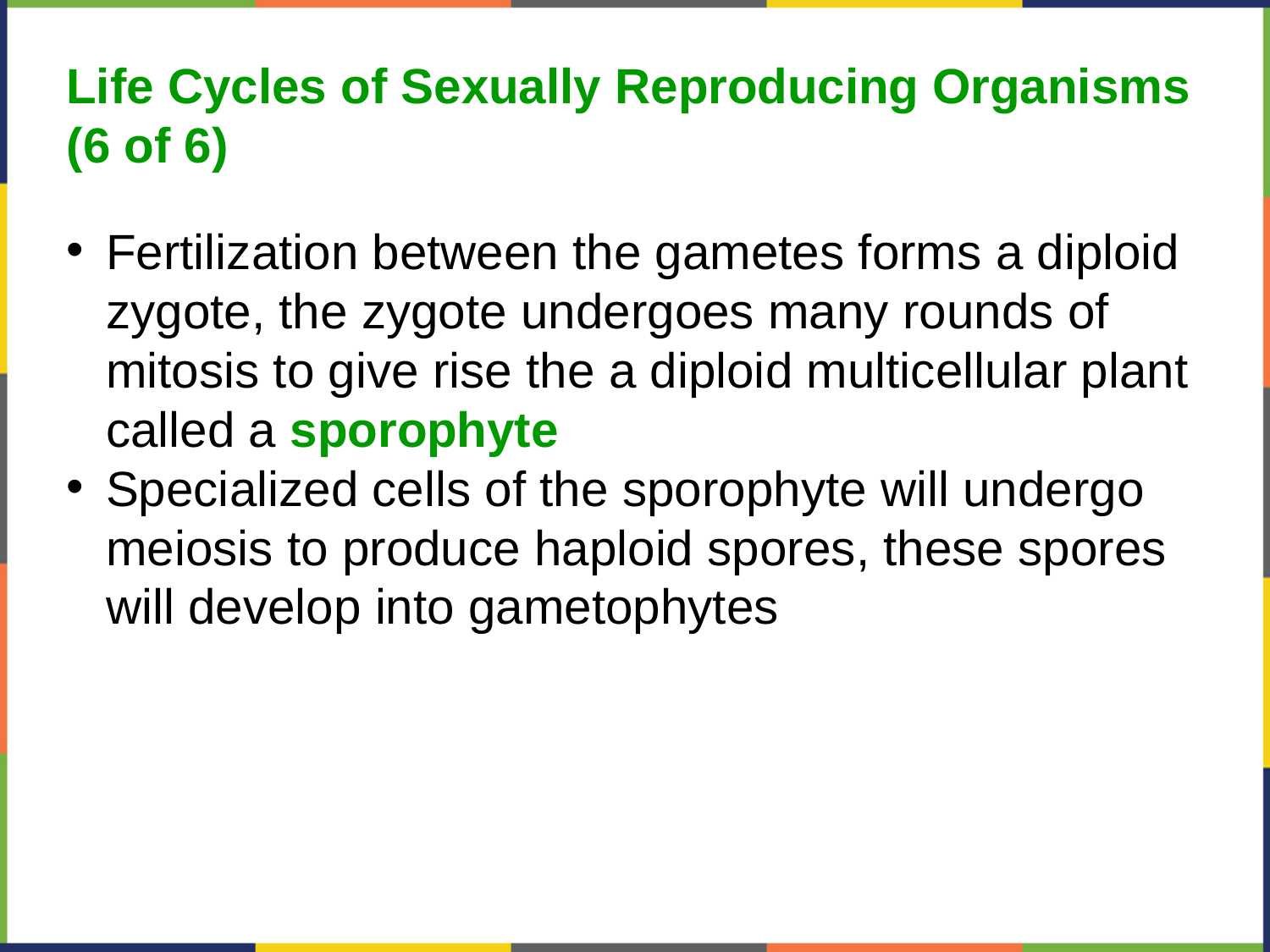

Life Cycles of Sexually Reproducing Organisms (6 of 6)
Fertilization between the gametes forms a diploid zygote, the zygote undergoes many rounds of mitosis to give rise the a diploid multicellular plant called a sporophyte
Specialized cells of the sporophyte will undergo meiosis to produce haploid spores, these spores will develop into gametophytes